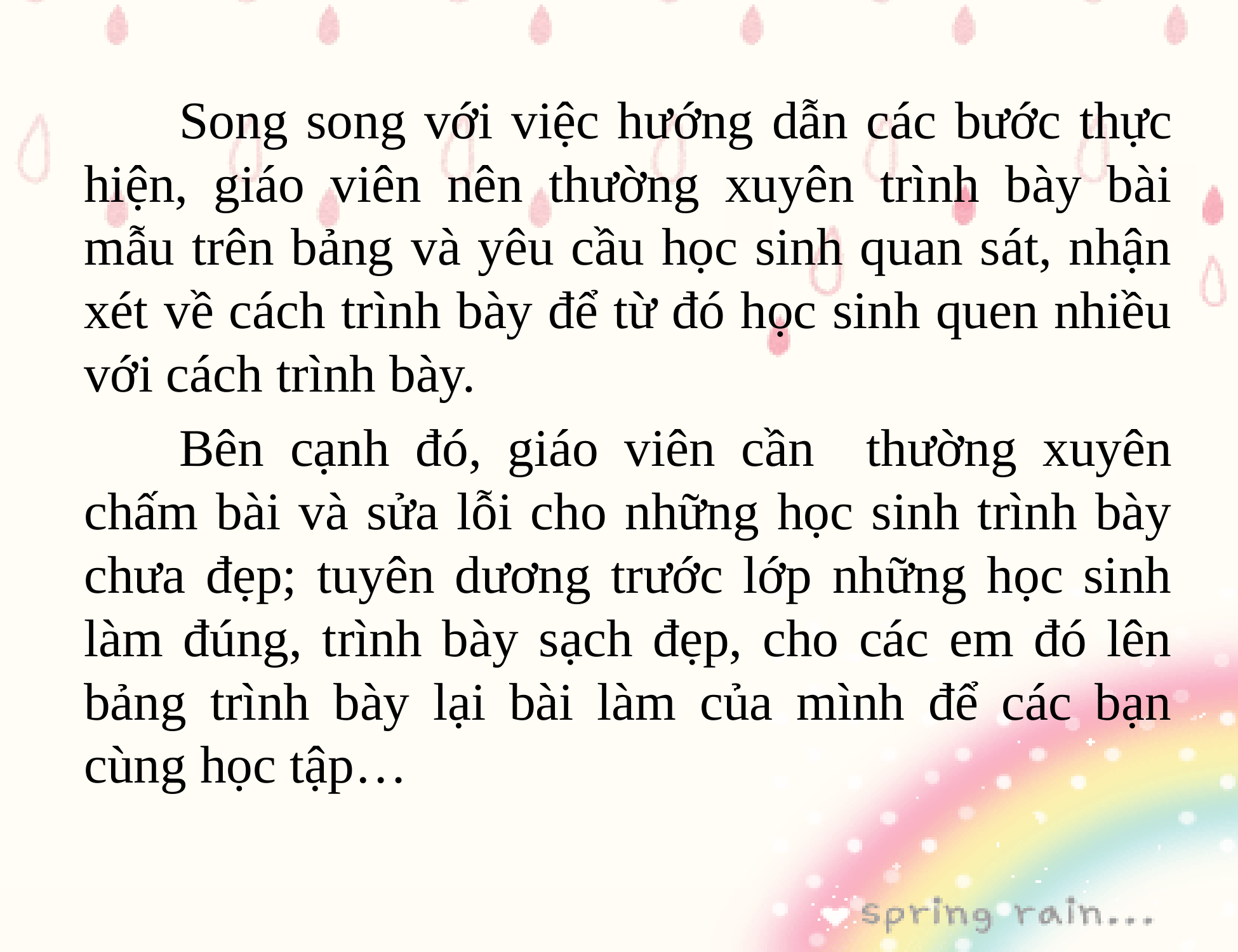

Song song với việc hư­ớng dẫn các bước thực hiện, giáo viên nên thường xuyên trình bày bài mẫu trên bảng và yêu cầu học sinh quan sát, nhận xét về cách trình bày để từ đó học sinh quen nhiều với cách trình bày.
	Bên cạnh đó, giáo viên cần  thường xuyên chấm bài và sửa lỗi cho những học sinh trình bày chưa đẹp; tuyên dương trước lớp những học sinh làm đúng, trình bày sạch đẹp, cho các em đó lên bảng trình bày lại bài làm của mình để các bạn cùng học tập…